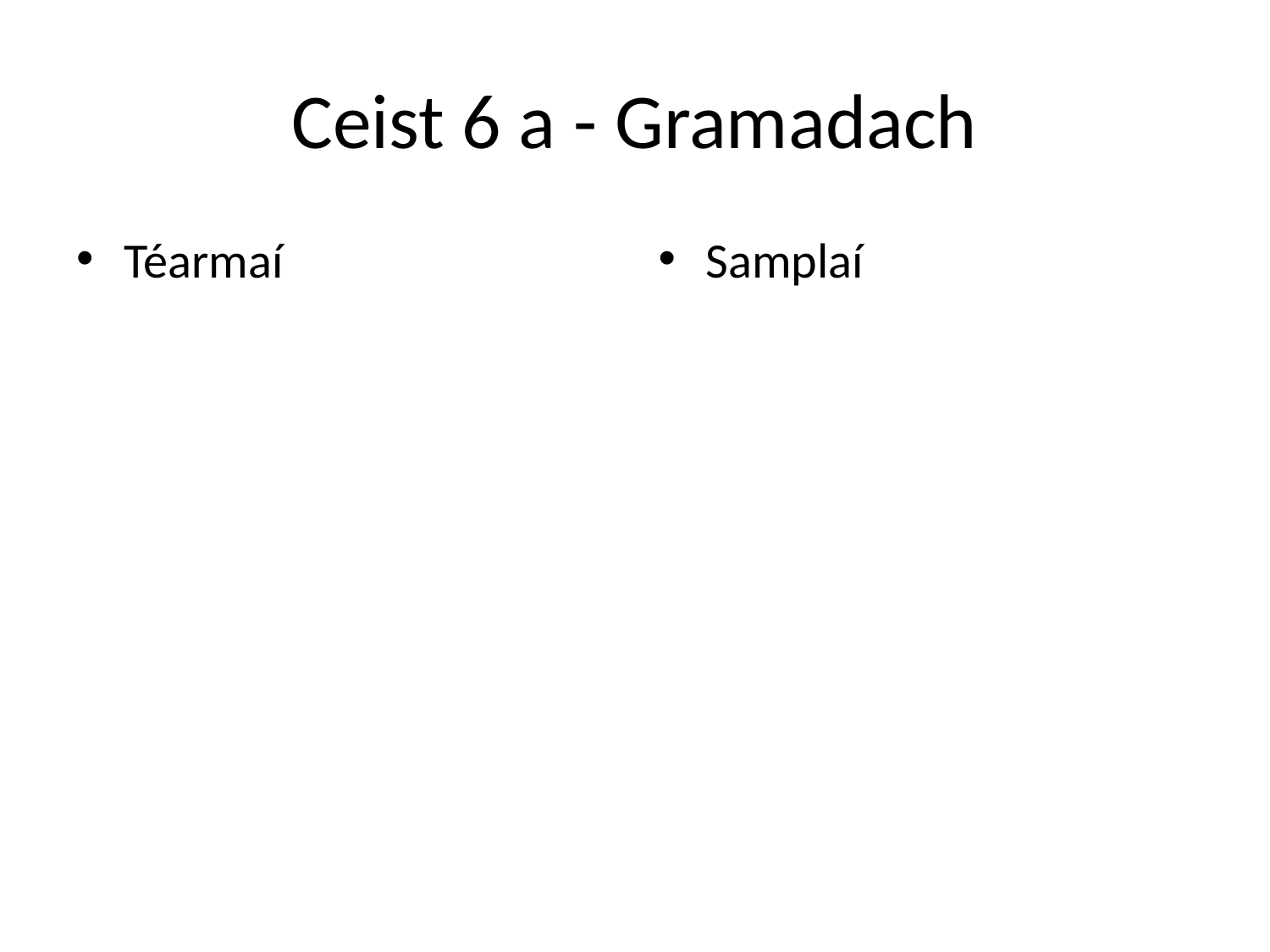

# Ceist 6 a - Gramadach
Téarmaí
Samplaí